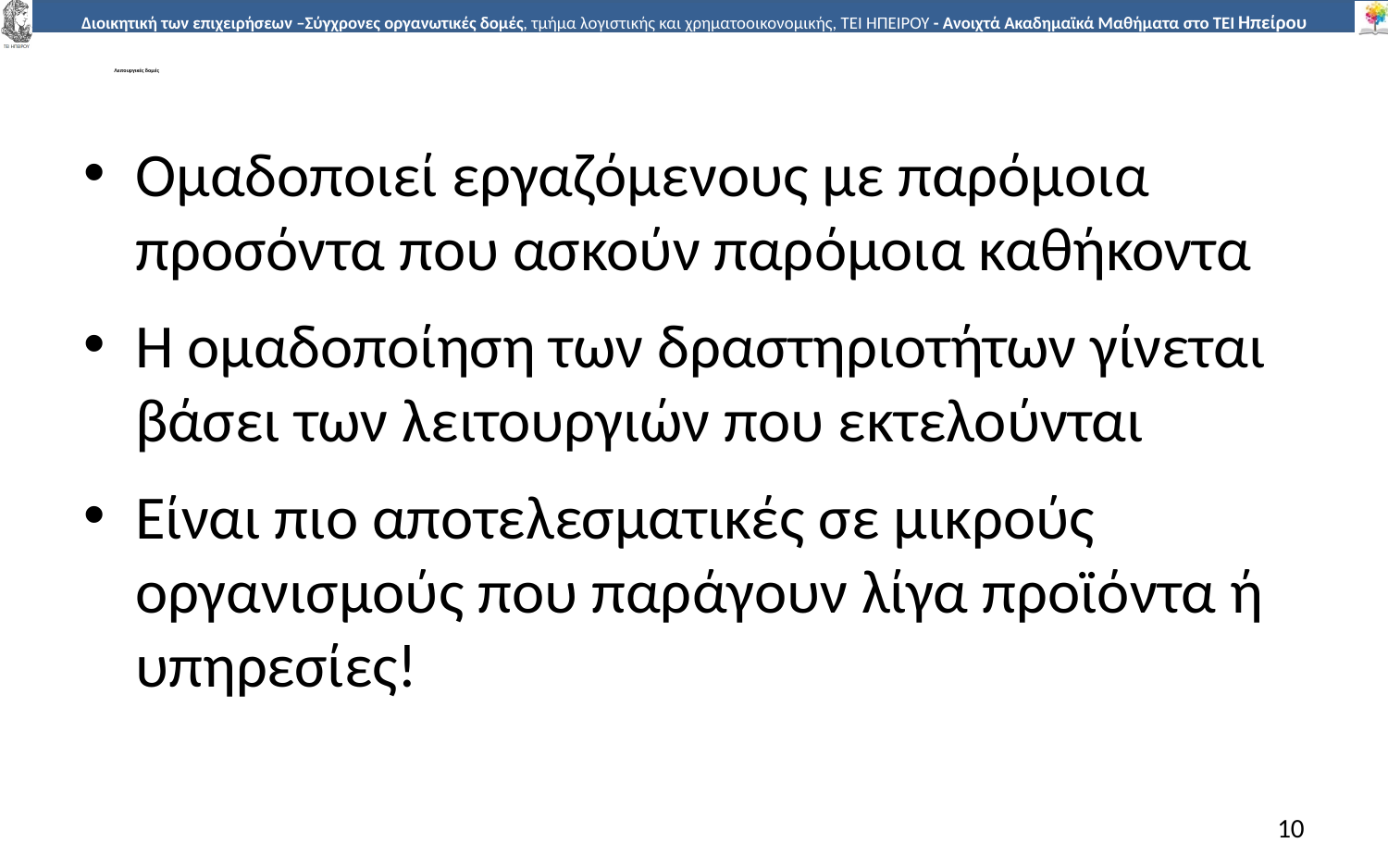

# Λειτουργικές δοµές
Οµαδοποιεί εργαζόµενους µε παρόµοια προσόντα που ασκούν παρόµοια καθήκοντα
Η οµαδοποίηση των δραστηριοτήτων γίνεται βάσει των λειτουργιών που εκτελούνται
Είναι πιο αποτελεσµατικές σε µικρούς οργανισµούς που παράγουν λίγα προϊόντα ή υπηρεσίες!

10